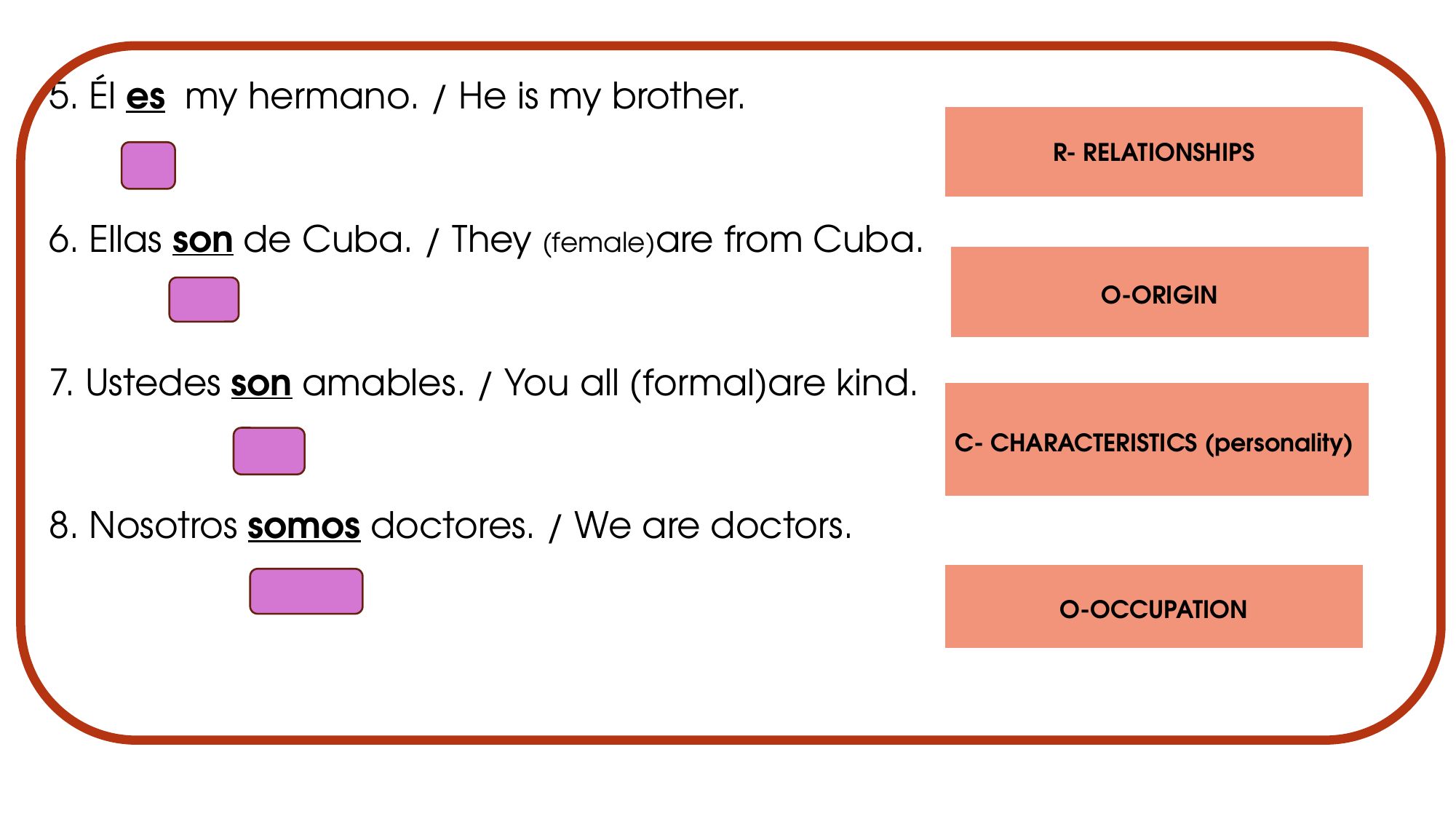

5. Él es  my hermano. / He is my brother.
6. Ellas son de Cuba. / They (female)are from Cuba.
7. Ustedes son amables. / You all (formal)are kind.
8. Nosotros somos doctores. / We are doctors.

R- RELATIONSHIPS

O-ORIGIN

C- CHARACTERISTICS (personality)

O-OCCUPATION